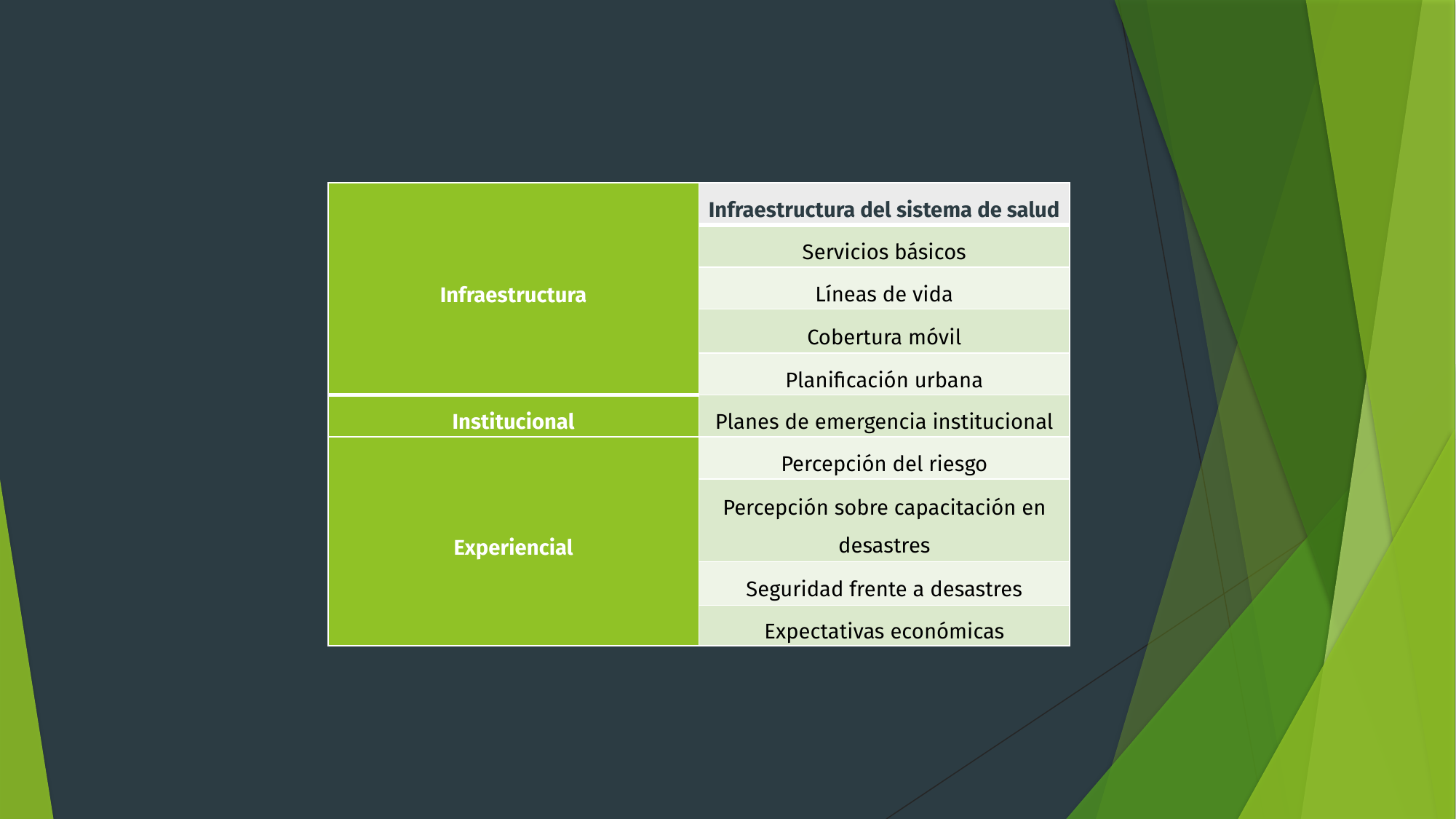

| Infraestructura | Infraestructura del sistema de salud |
| --- | --- |
|  | Servicios básicos |
|  | Líneas de vida |
|  | Cobertura móvil |
|  | Planificación urbana |
| Institucional | Planes de emergencia institucional |
| Experiencial | Percepción del riesgo |
|  | Percepción sobre capacitación en desastres |
|  | Seguridad frente a desastres |
|  | Expectativas económicas |